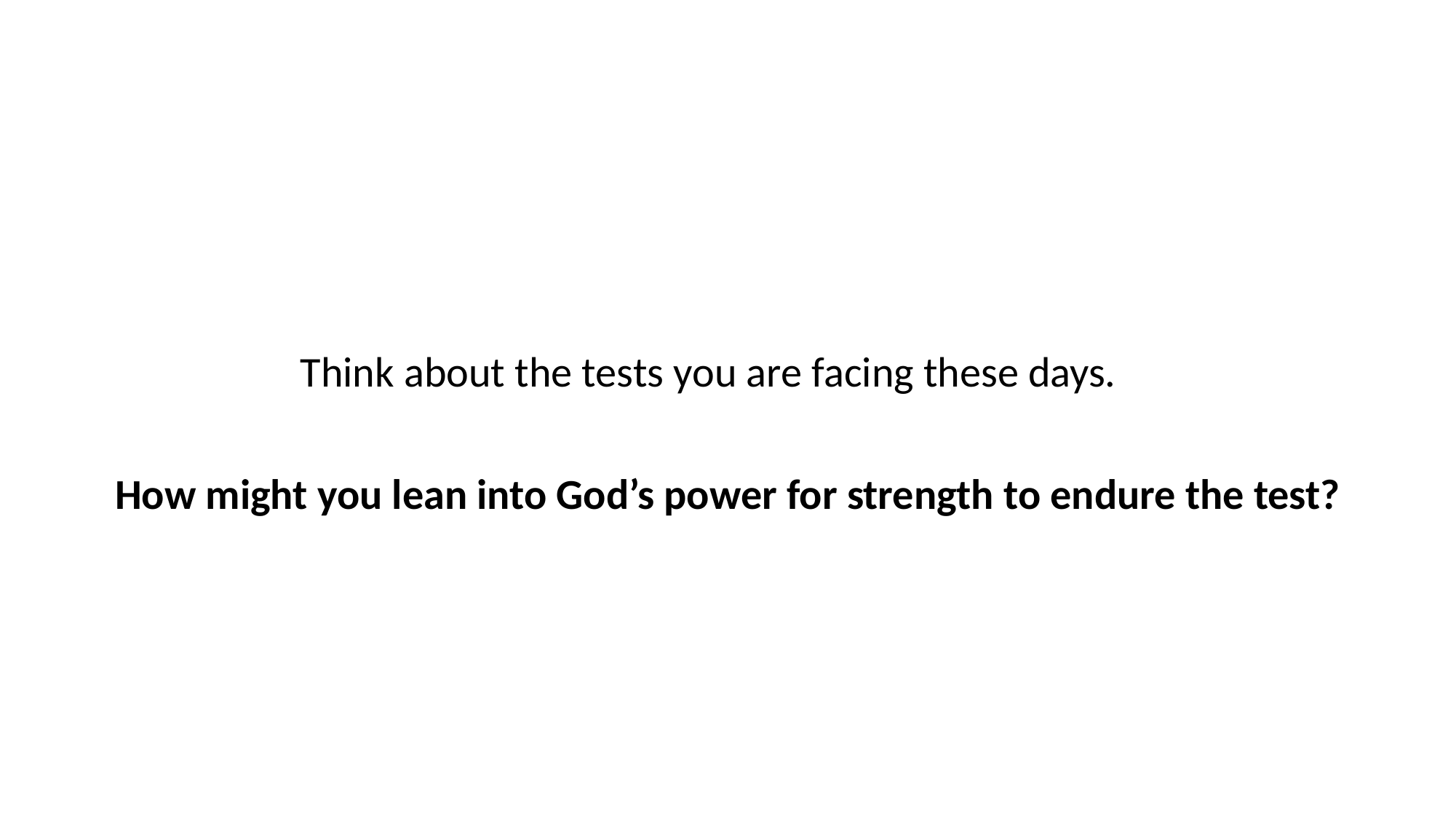

Think about the tests you are facing these days.

How might you lean into God’s power for strength to endure the test?